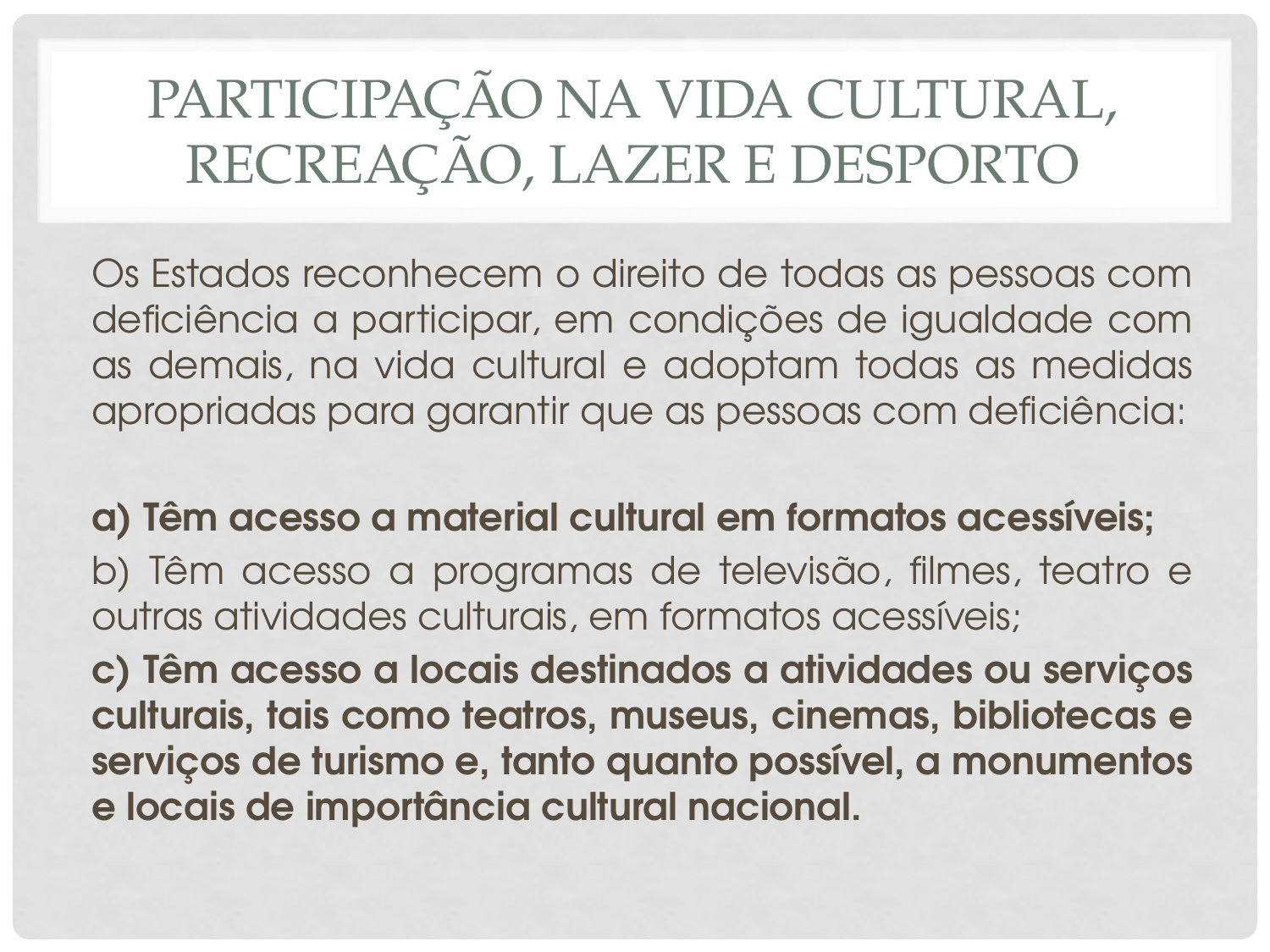

# Participação na vida cultural, recreação, lazer e desporto
Os Estados reconhecem o direito de todas as pessoas com deficiência a participar, em condições de igualdade com as demais, na vida cultural e adoptam todas as medidas apropriadas para garantir que as pessoas com deficiência:

a) Têm acesso a material cultural em formatos acessíveis;
b) Têm acesso a programas de televisão, filmes, teatro e outras atividades culturais, em formatos acessíveis;
c) Têm acesso a locais destinados a atividades ou serviços culturais, tais como teatros, museus, cinemas, bibliotecas e serviços de turismo e, tanto quanto possível, a monumentos e locais de importância cultural nacional.